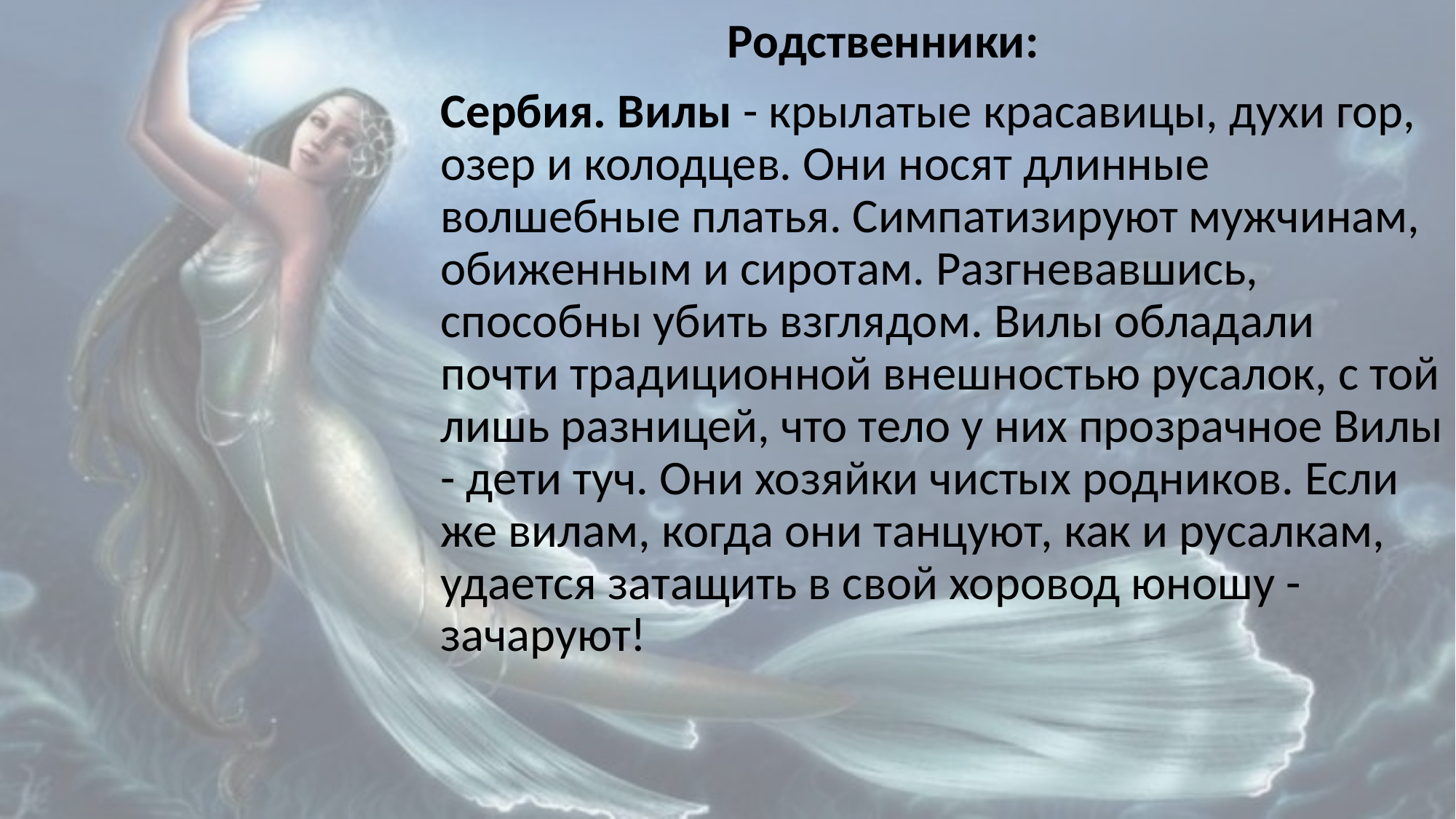

Родственники:
Сербия. Вилы - крылатые красавицы, духи гор, озер и колодцев. Они носят длинные волшебные платья. Симпатизируют мужчинам, обиженным и сиротам. Разгневавшись, способны убить взглядом. Вилы обладали почти традиционной внешностью русалок, с той лишь разницей, что тело у них прозрачное Вилы - дети туч. Они хозяйки чистых родников. Если же вилам, когда они танцуют, как и русалкам, удается затащить в свой хоровод юношу - зачаруют!